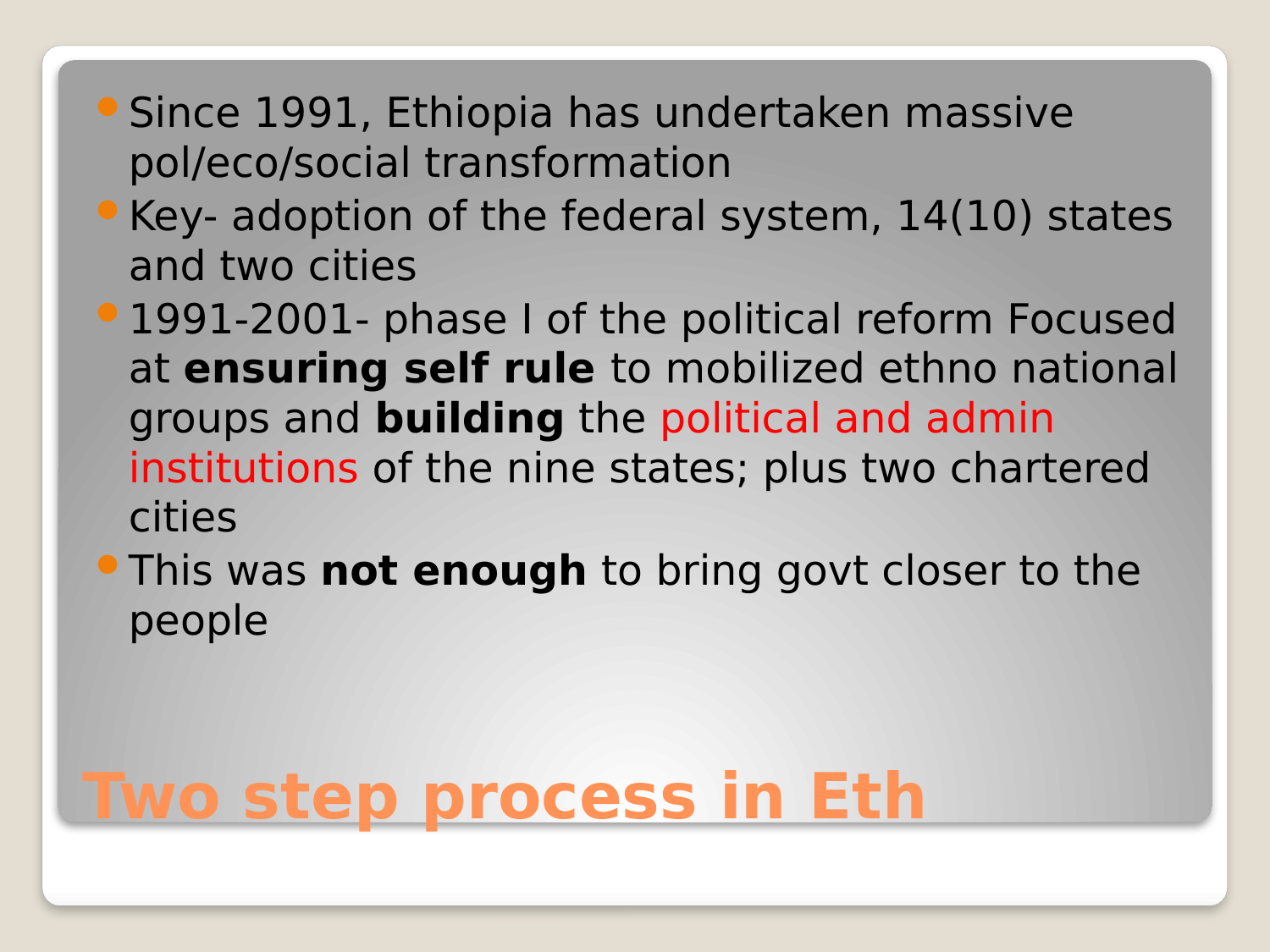

Since 1991, Ethiopia has undertaken massive pol/eco/social transformation
Key- adoption of the federal system, 14(10) states and two cities
1991-2001- phase I of the political reform Focused at ensuring self rule to mobilized ethno national groups and building the political and admin institutions of the nine states; plus two chartered cities
This was not enough to bring govt closer to the people
# Two step process in Eth